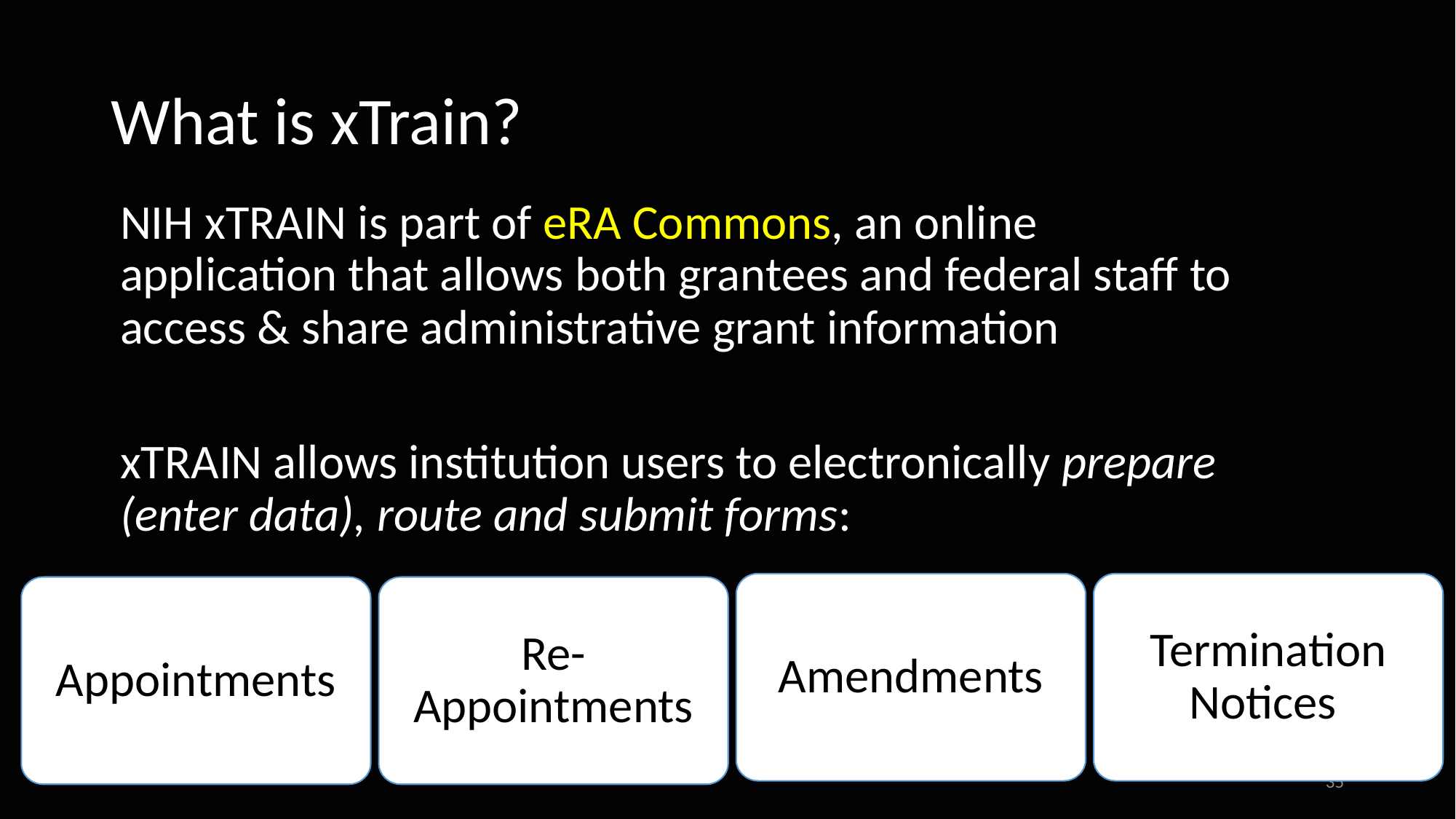

# What is xTrain?
NIH xTRAIN is part of eRA Commons, an online application that allows both grantees and federal staff to access & share administrative grant information

xTRAIN allows institution users to electronically prepare (enter data), route and submit forms:

Amendments
Termination Notices
Appointments
Re-Appointments
35